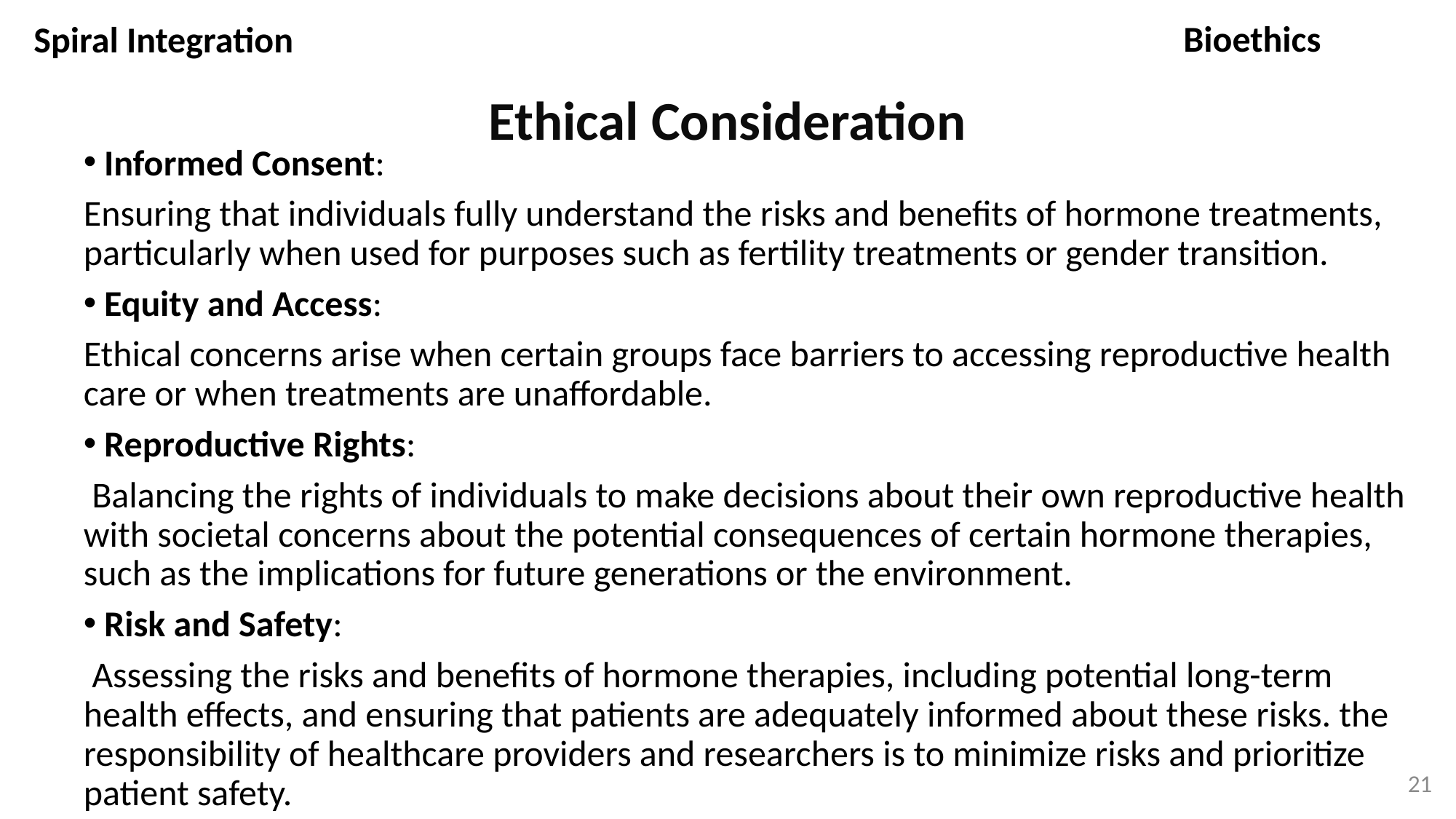

Bioethics
Spiral Integration
# Ethical Consideration
Informed Consent:
Ensuring that individuals fully understand the risks and benefits of hormone treatments, particularly when used for purposes such as fertility treatments or gender transition.
Equity and Access:
Ethical concerns arise when certain groups face barriers to accessing reproductive health care or when treatments are unaffordable.
Reproductive Rights:
 Balancing the rights of individuals to make decisions about their own reproductive health with societal concerns about the potential consequences of certain hormone therapies, such as the implications for future generations or the environment.
Risk and Safety:
 Assessing the risks and benefits of hormone therapies, including potential long-term health effects, and ensuring that patients are adequately informed about these risks. the responsibility of healthcare providers and researchers is to minimize risks and prioritize patient safety.
21